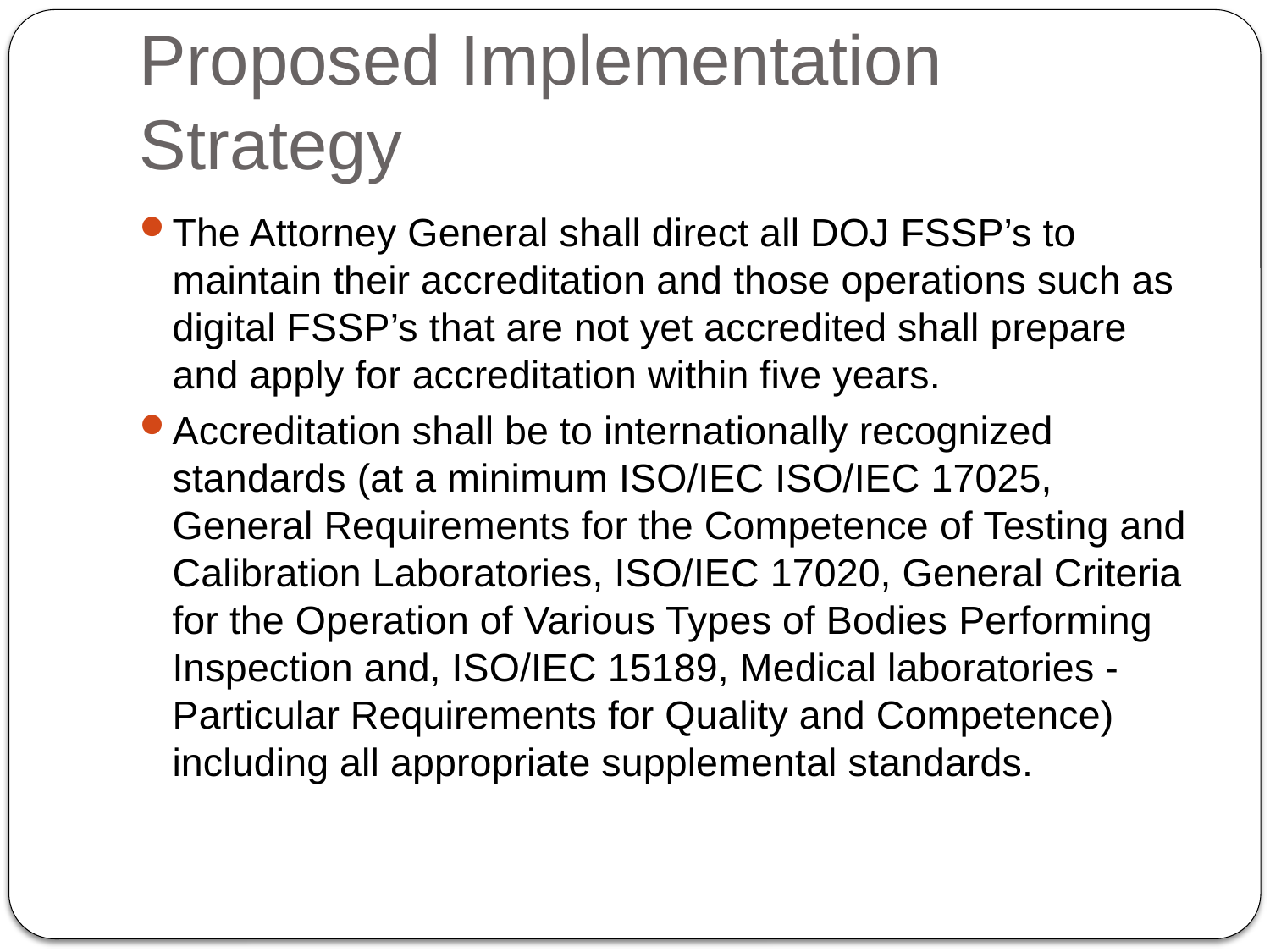

# Proposed Implementation Strategy
The Attorney General shall direct all DOJ FSSP’s to maintain their accreditation and those operations such as digital FSSP’s that are not yet accredited shall prepare and apply for accreditation within five years.
Accreditation shall be to internationally recognized standards (at a minimum ISO/IEC ISO/IEC 17025, General Requirements for the Competence of Testing and Calibration Laboratories, ISO/IEC 17020, General Criteria for the Operation of Various Types of Bodies Performing Inspection and, ISO/IEC 15189, Medical laboratories - Particular Requirements for Quality and Competence) including all appropriate supplemental standards.